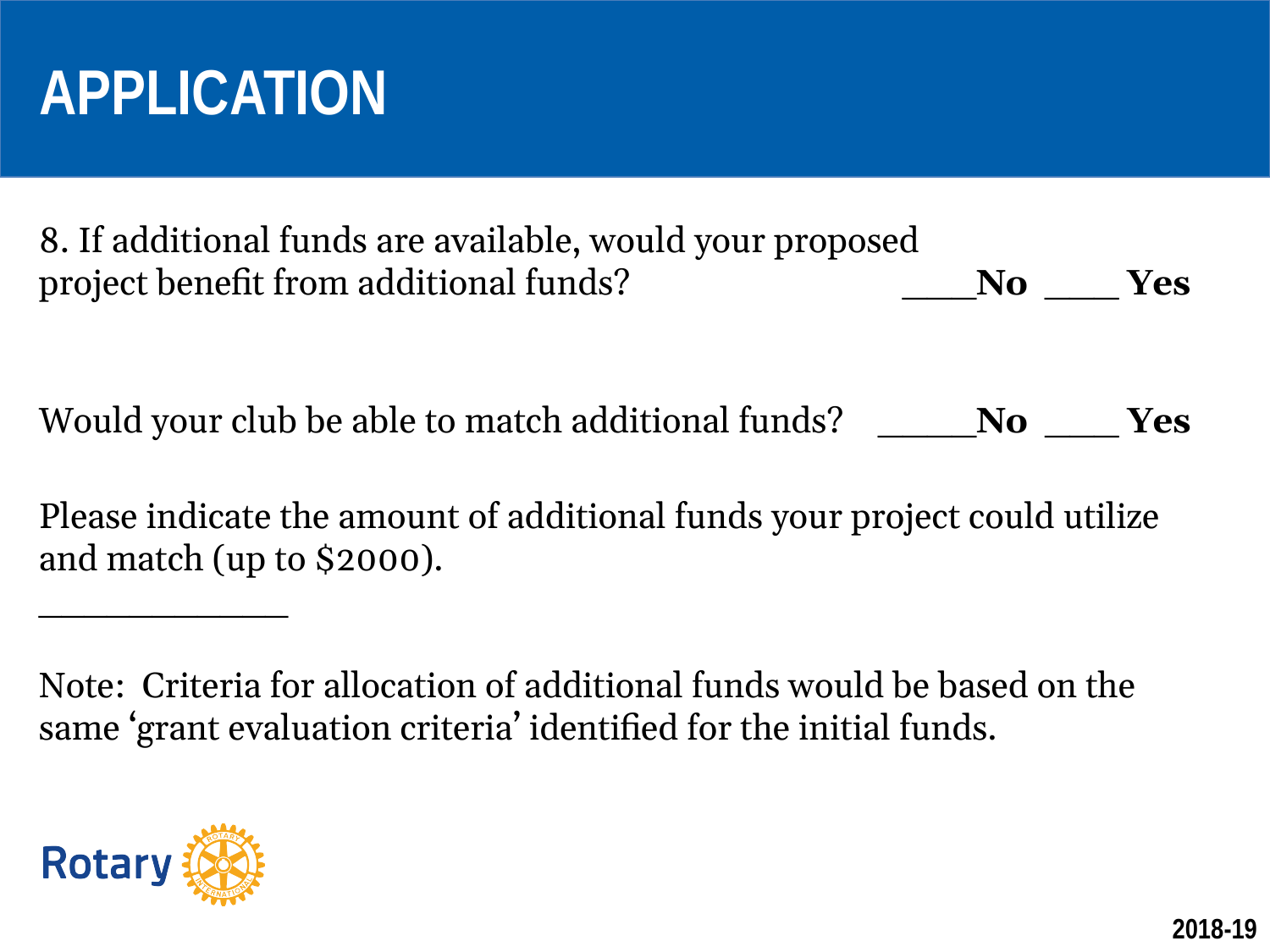

APPLICATION
8. If additional funds are available, would your proposed
project benefit from additional funds?  	  	            ___No  ___ Yes

Would your club be able to match additional funds?    ____No  ___ Yes

Please indicate the amount of additional funds your project could utilize and match (up to $2000).				 ___________

Note:  Criteria for allocation of additional funds would be based on the same ‘grant evaluation criteria’ identified for the initial funds.